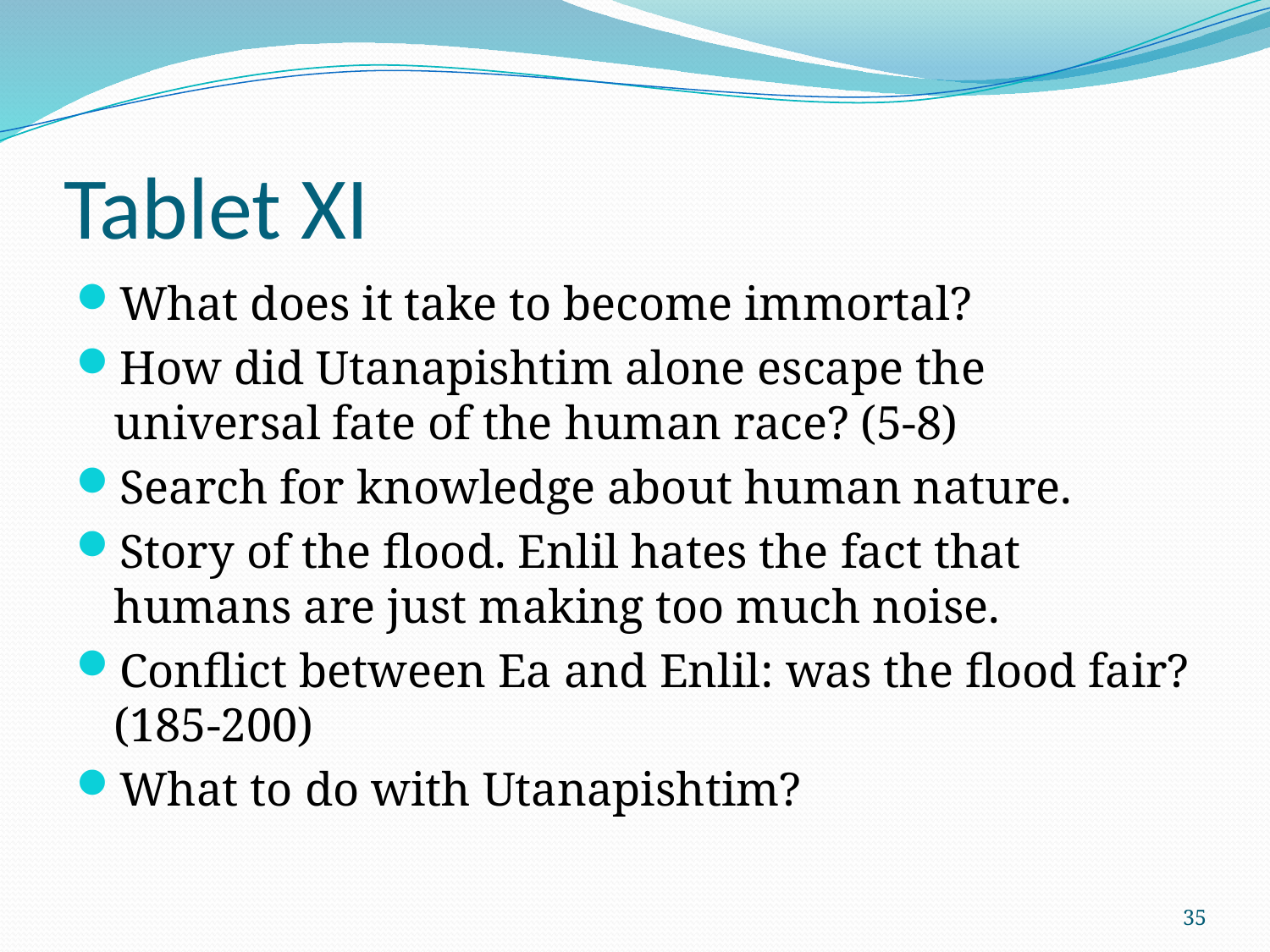

# Tablet XI
What does it take to become immortal?
How did Utanapishtim alone escape the universal fate of the human race? (5-8)
Search for knowledge about human nature.
Story of the flood. Enlil hates the fact that humans are just making too much noise.
Conflict between Ea and Enlil: was the flood fair? (185-200)
What to do with Utanapishtim?

35